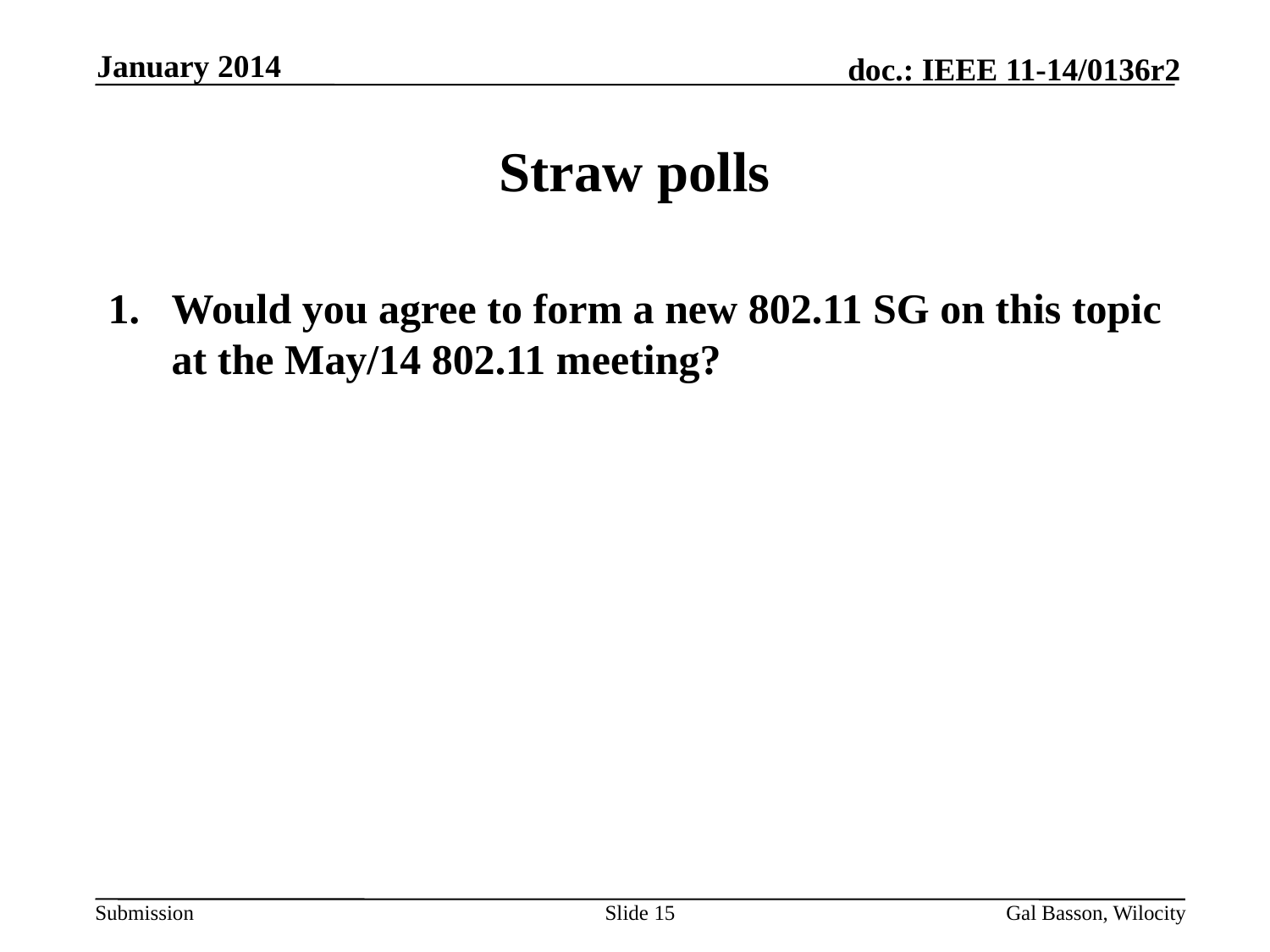

January 2014
# Straw polls
Would you agree to form a new 802.11 SG on this topic at the May/14 802.11 meeting?
Slide 15
Gal Basson, Wilocity